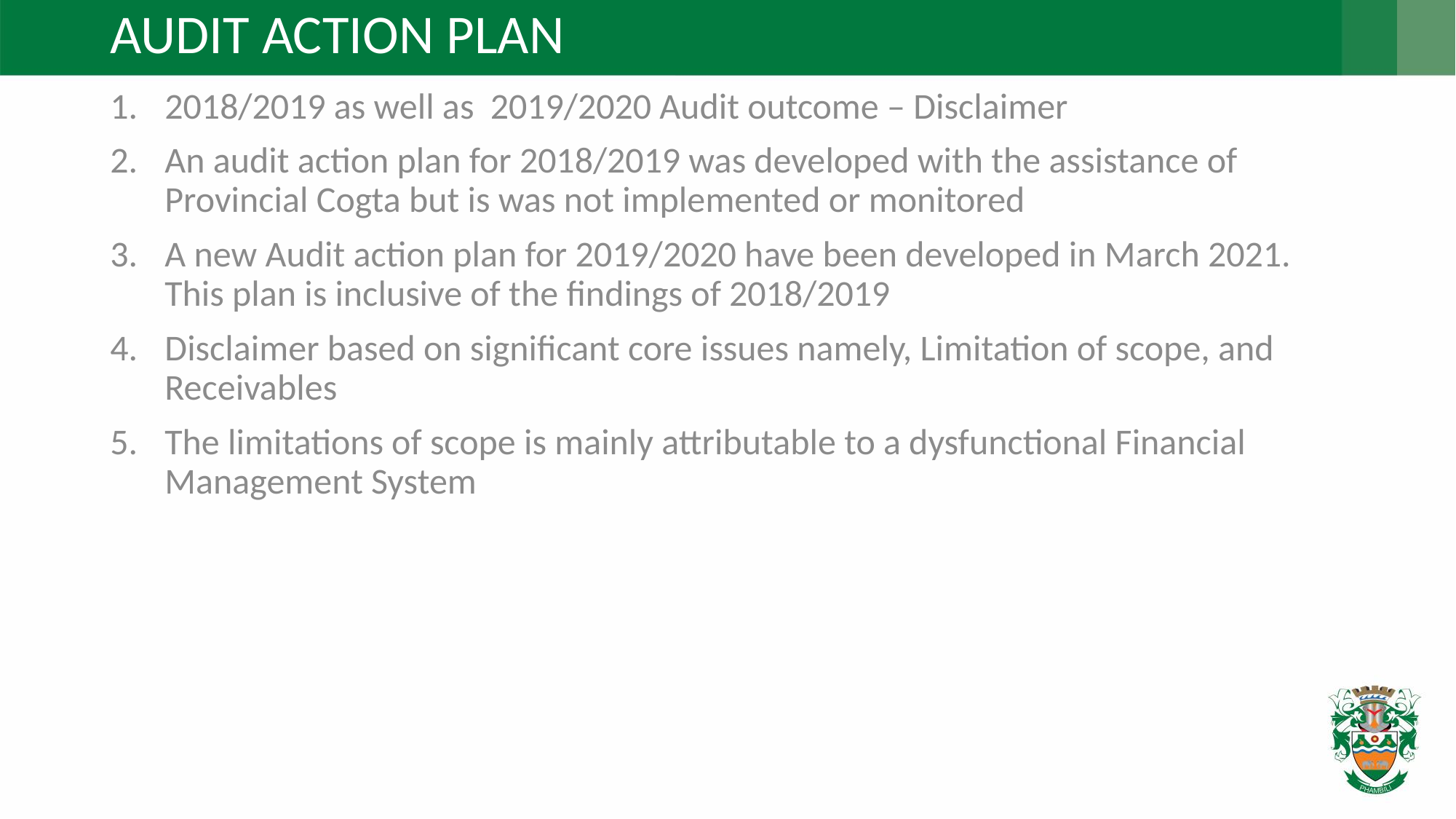

# AUDIT ACTION PLAN
2018/2019 as well as  2019/2020 Audit outcome – Disclaimer
An audit action plan for 2018/2019 was developed with the assistance of Provincial Cogta but is was not implemented or monitored
A new Audit action plan for 2019/2020 have been developed in March 2021. This plan is inclusive of the findings of 2018/2019
Disclaimer based on significant core issues namely, Limitation of scope, and Receivables
The limitations of scope is mainly attributable to a dysfunctional Financial Management System